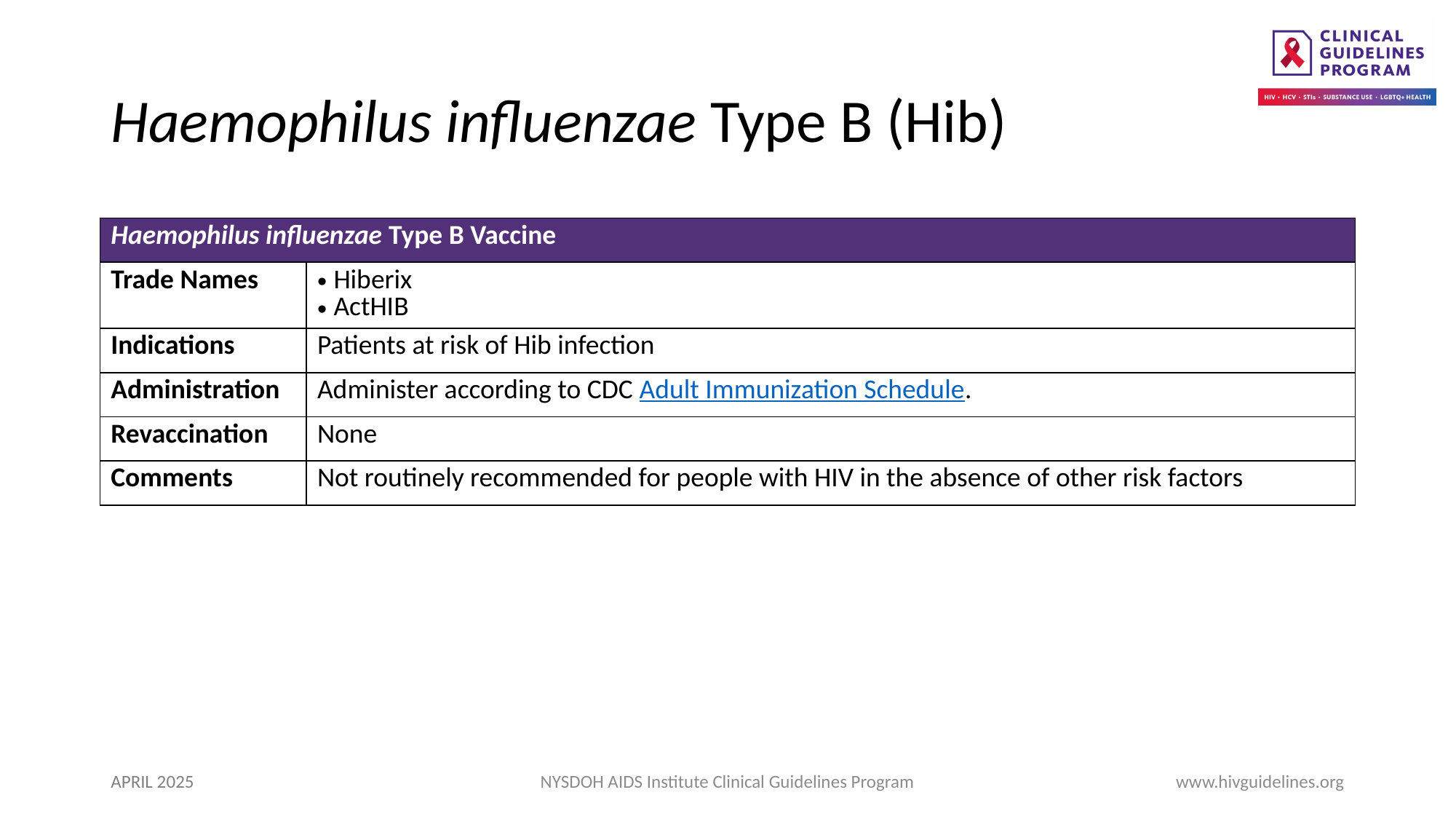

# Haemophilus influenzae Type B (Hib)
| Haemophilus influenzae Type B Vaccine | Header |
| --- | --- |
| Trade Names | Hiberix ActHIB |
| Indications | Patients at risk of Hib infection |
| Administration | Administer according to CDC Adult Immunization Schedule. |
| Revaccination | None |
| Comments | Not routinely recommended for people with HIV in the absence of other risk factors |
APRIL 2025
NYSDOH AIDS Institute Clinical Guidelines Program
www.hivguidelines.org